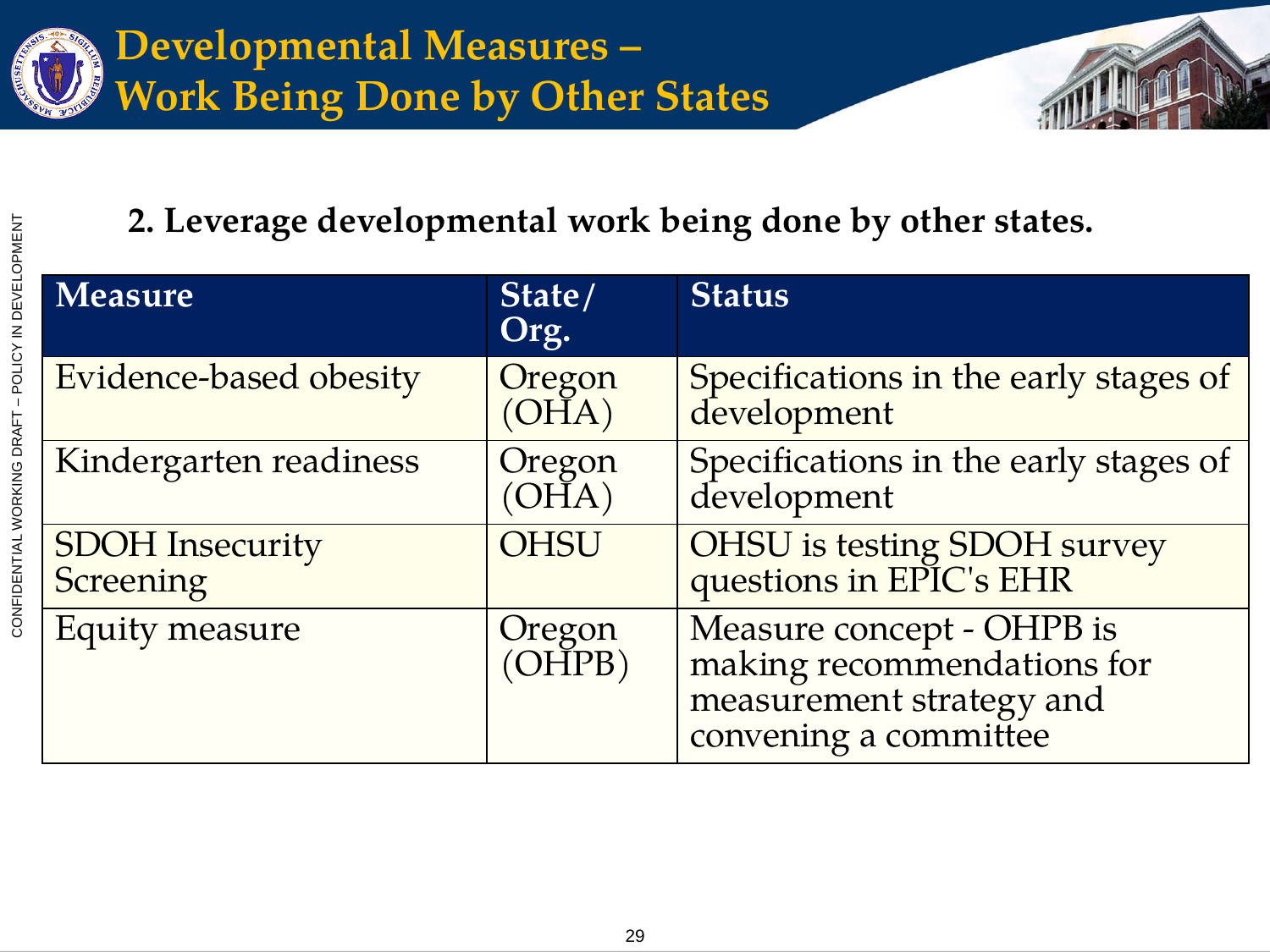

# Developmental Measures – Work Being Done by Other States
2. Leverage developmental work being done by other states.

| Measure | State/Org. | Status |
| --- | --- | --- |
| Evidence-based obesity | Oregon (OHA) | Specifications in the early stages of development |
| Kindergarten readiness | Oregon (OHA) | Specifications in the early stages of development |
| SDOH Insecurity Screening | OHSU | OHSU is testing SDOH survey questions in EPIC's EHR |
| Equity measure | Oregon (OHPB) | Measure concept - OHPB is making recommendations for measurement strategy and convening a committee |